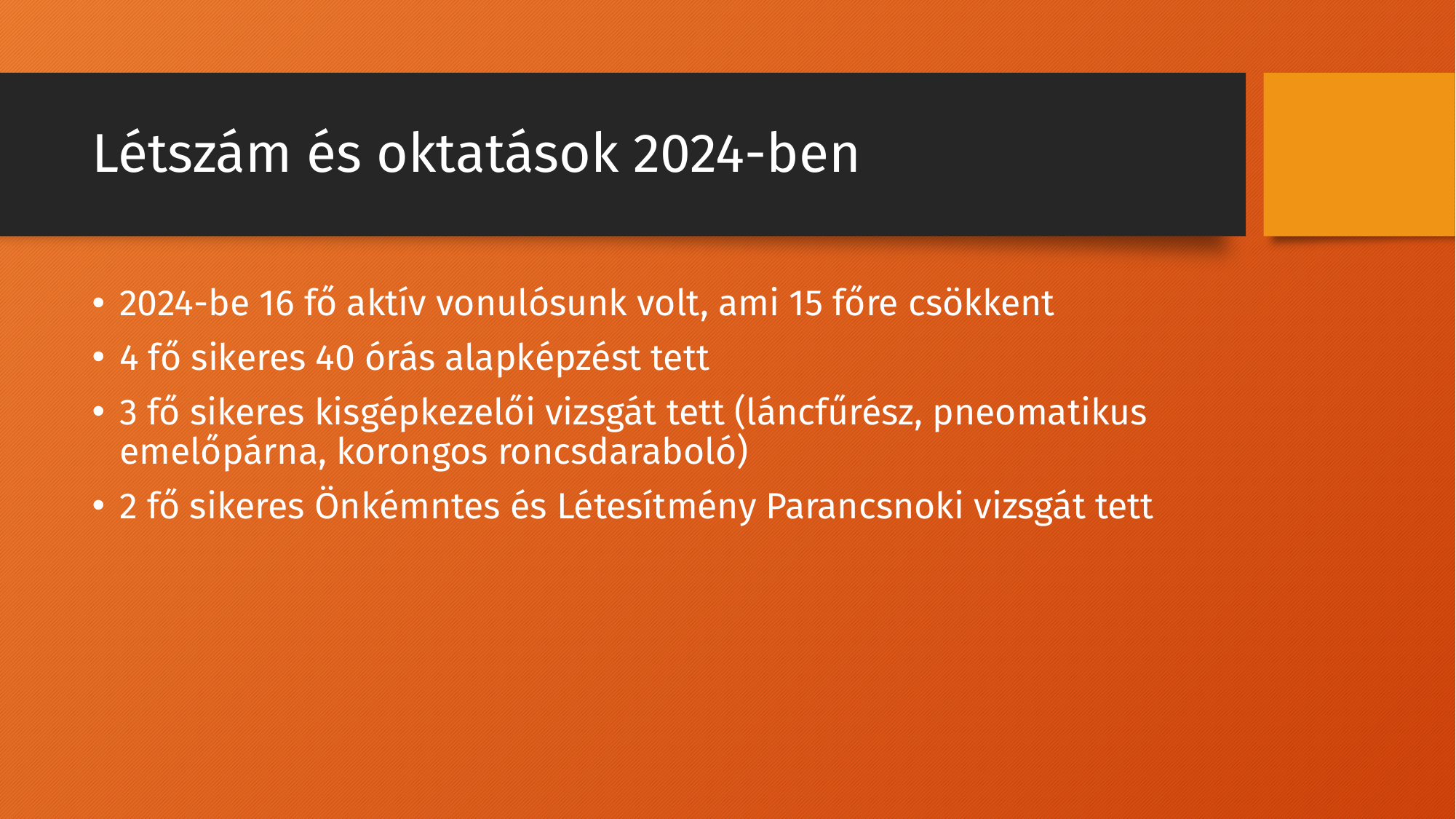

# Létszám és oktatások 2024-ben
2024-be 16 fő aktív vonulósunk volt, ami 15 főre csökkent
4 fő sikeres 40 órás alapképzést tett
3 fő sikeres kisgépkezelői vizsgát tett (láncfűrész, pneomatikus emelőpárna, korongos roncsdaraboló)
2 fő sikeres Önkémntes és Létesítmény Parancsnoki vizsgát tett